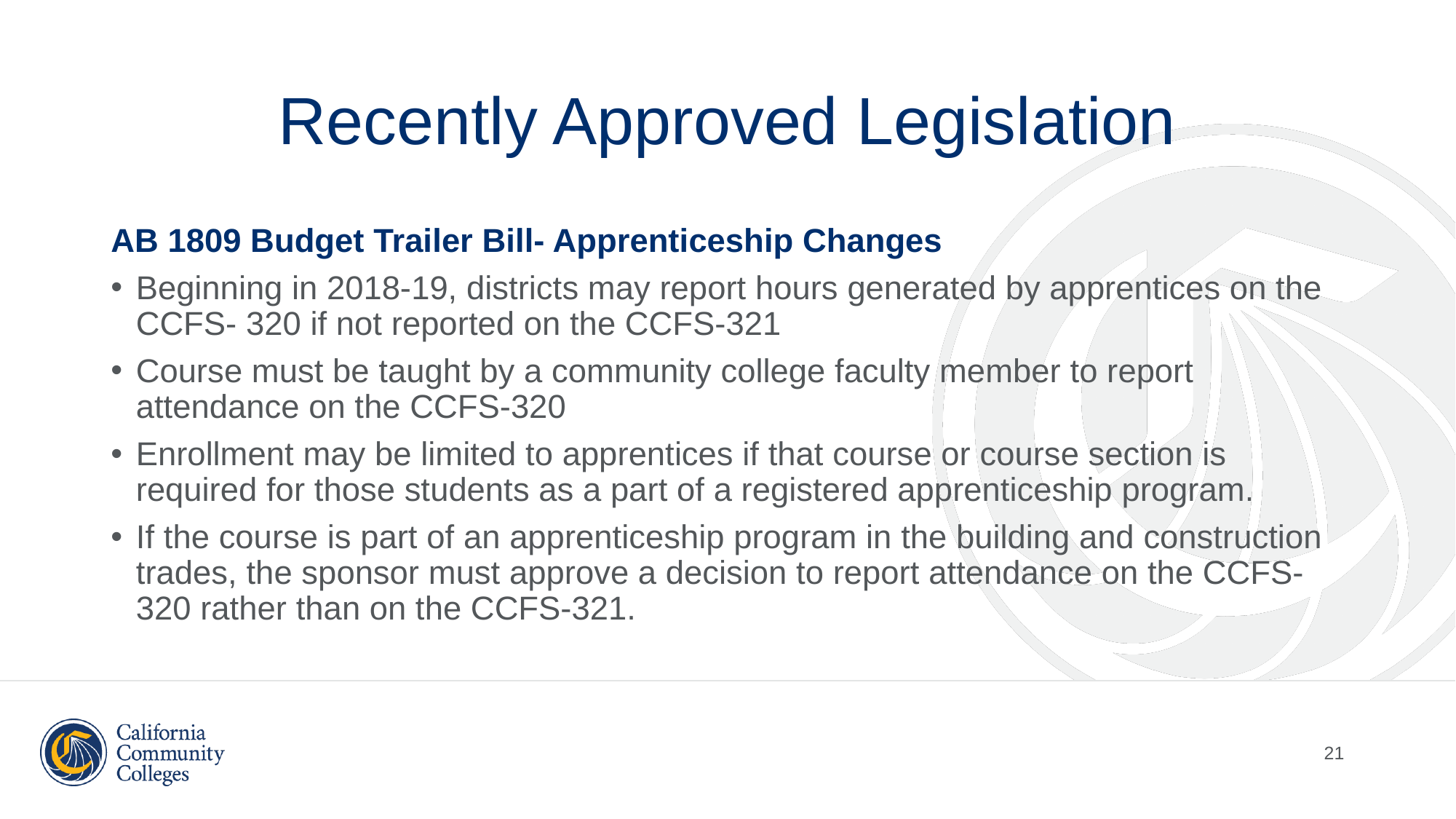

# Recently Approved Legislation
AB 1809 Budget Trailer Bill- Apprenticeship Changes
Beginning in 2018-19, districts may report hours generated by apprentices on the CCFS- 320 if not reported on the CCFS-321
Course must be taught by a community college faculty member to report attendance on the CCFS-320
Enrollment may be limited to apprentices if that course or course section is required for those students as a part of a registered apprenticeship program.
If the course is part of an apprenticeship program in the building and construction trades, the sponsor must approve a decision to report attendance on the CCFS-320 rather than on the CCFS-321.

21